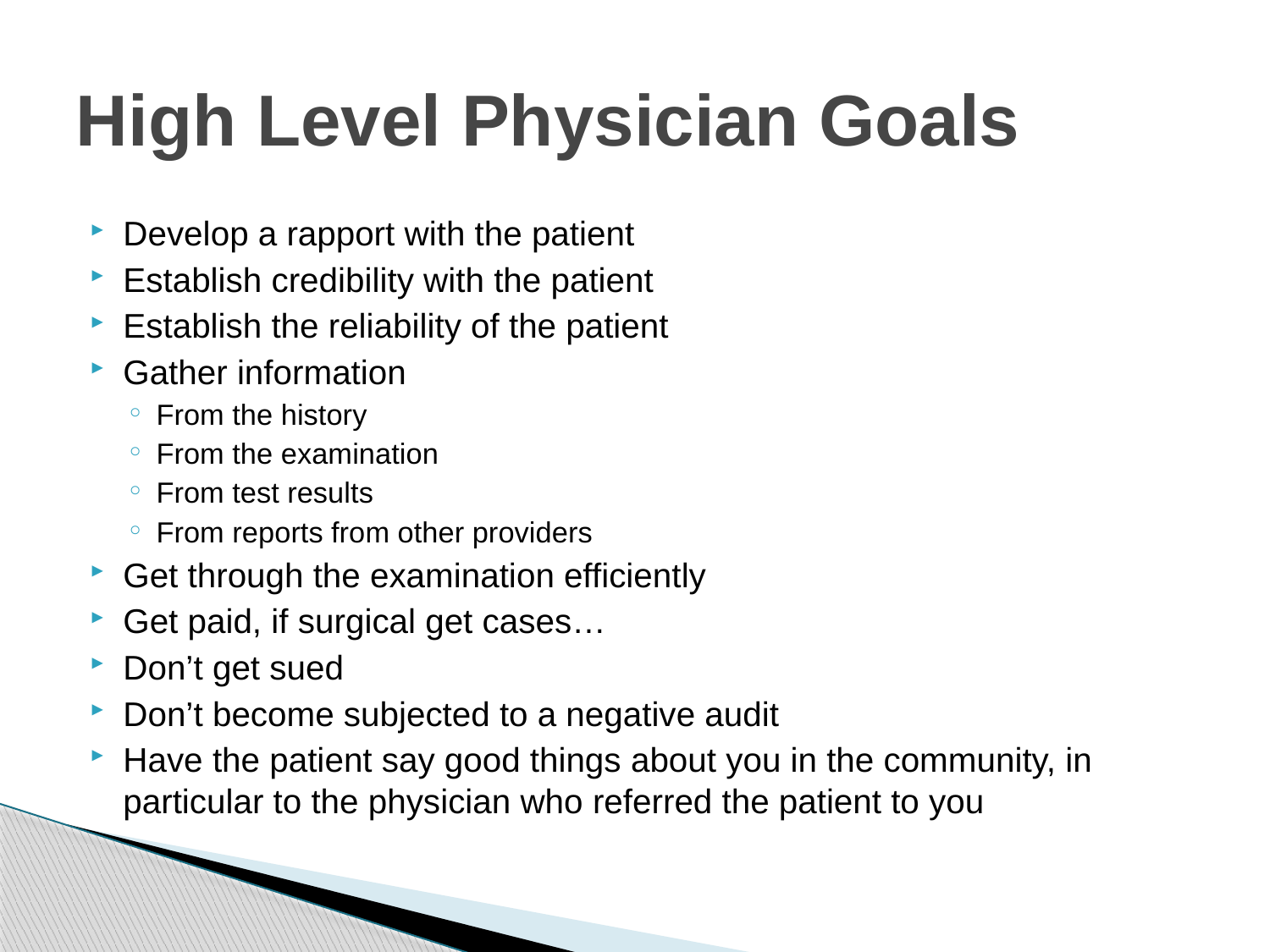

# High Level Physician Goals
Develop a rapport with the patient
Establish credibility with the patient
Establish the reliability of the patient
Gather information
From the history
From the examination
From test results
From reports from other providers
Get through the examination efficiently
Get paid, if surgical get cases…
Don’t get sued
Don’t become subjected to a negative audit
Have the patient say good things about you in the community, in particular to the physician who referred the patient to you